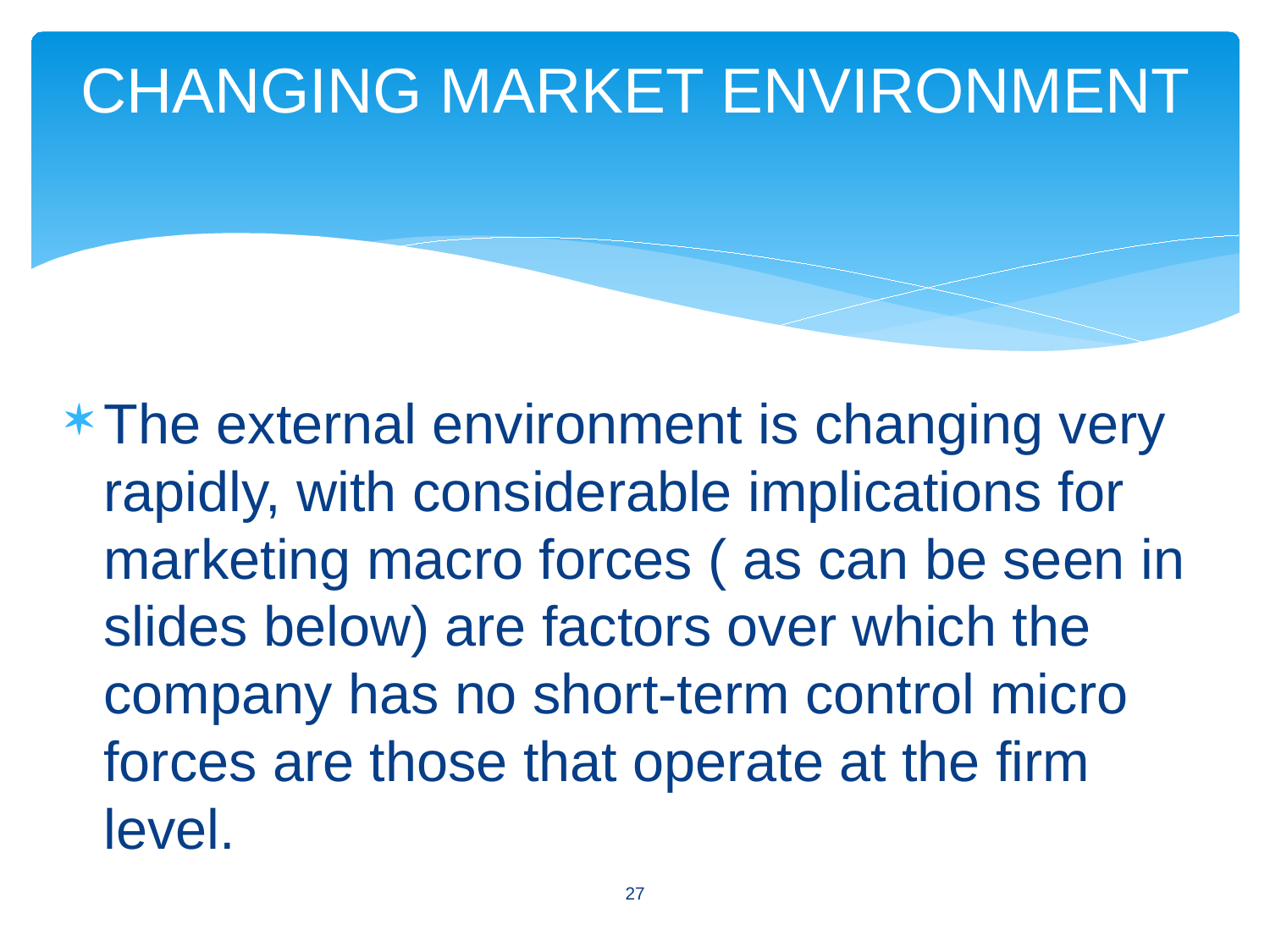

# CHANGING MARKET ENVIRONMENT
The external environment is changing very rapidly, with considerable implications for marketing macro forces ( as can be seen in slides below) are factors over which the company has no short-term control micro forces are those that operate at the firm level.
27